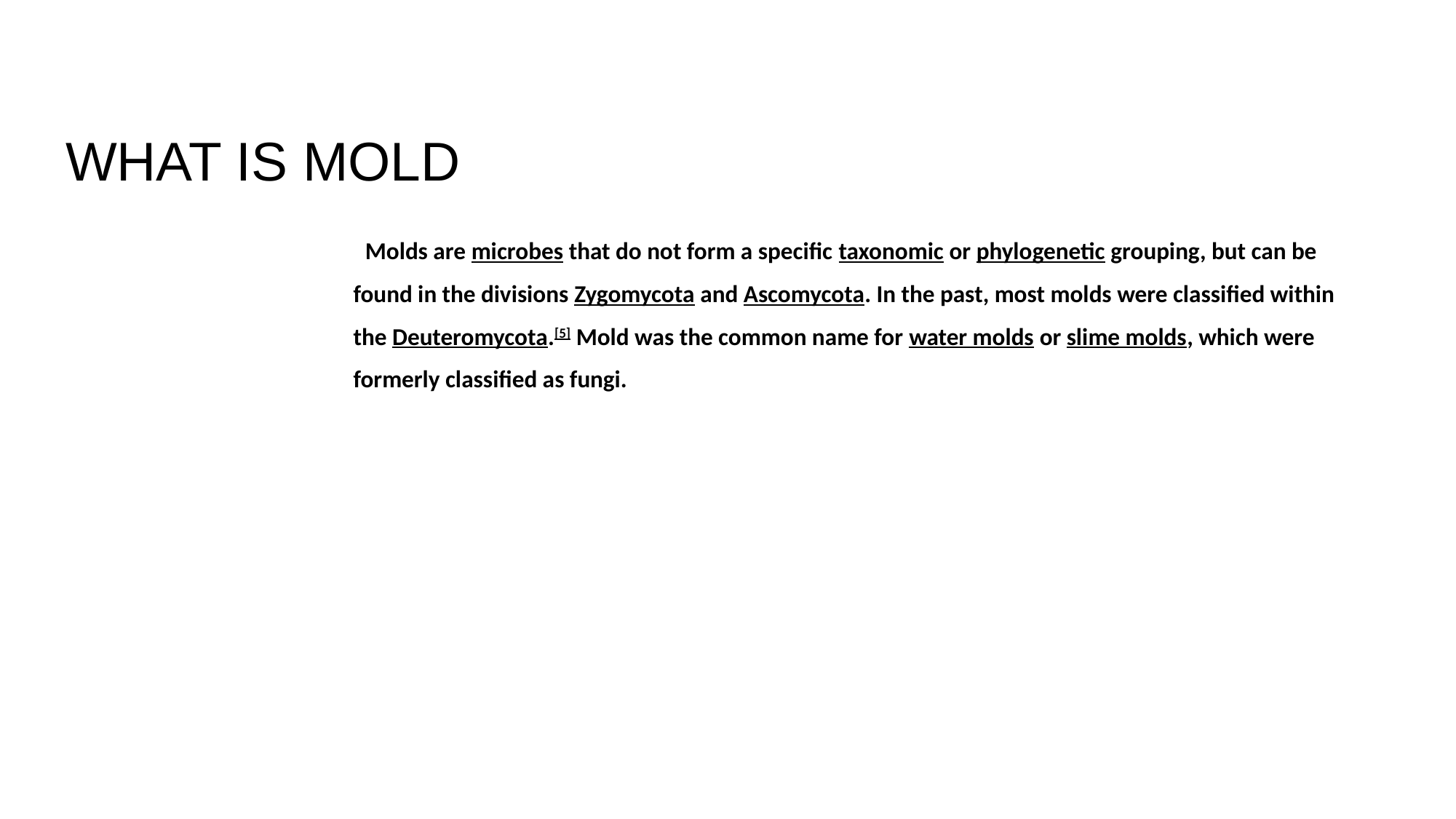

# What is mold
. Molds are microbes that do not form a specific taxonomic or phylogenetic grouping, but can be found in the divisions Zygomycota and Ascomycota. In the past, most molds were classified within the Deuteromycota.[5] Mold was the common name for water molds or slime molds, which were formerly classified as fungi.